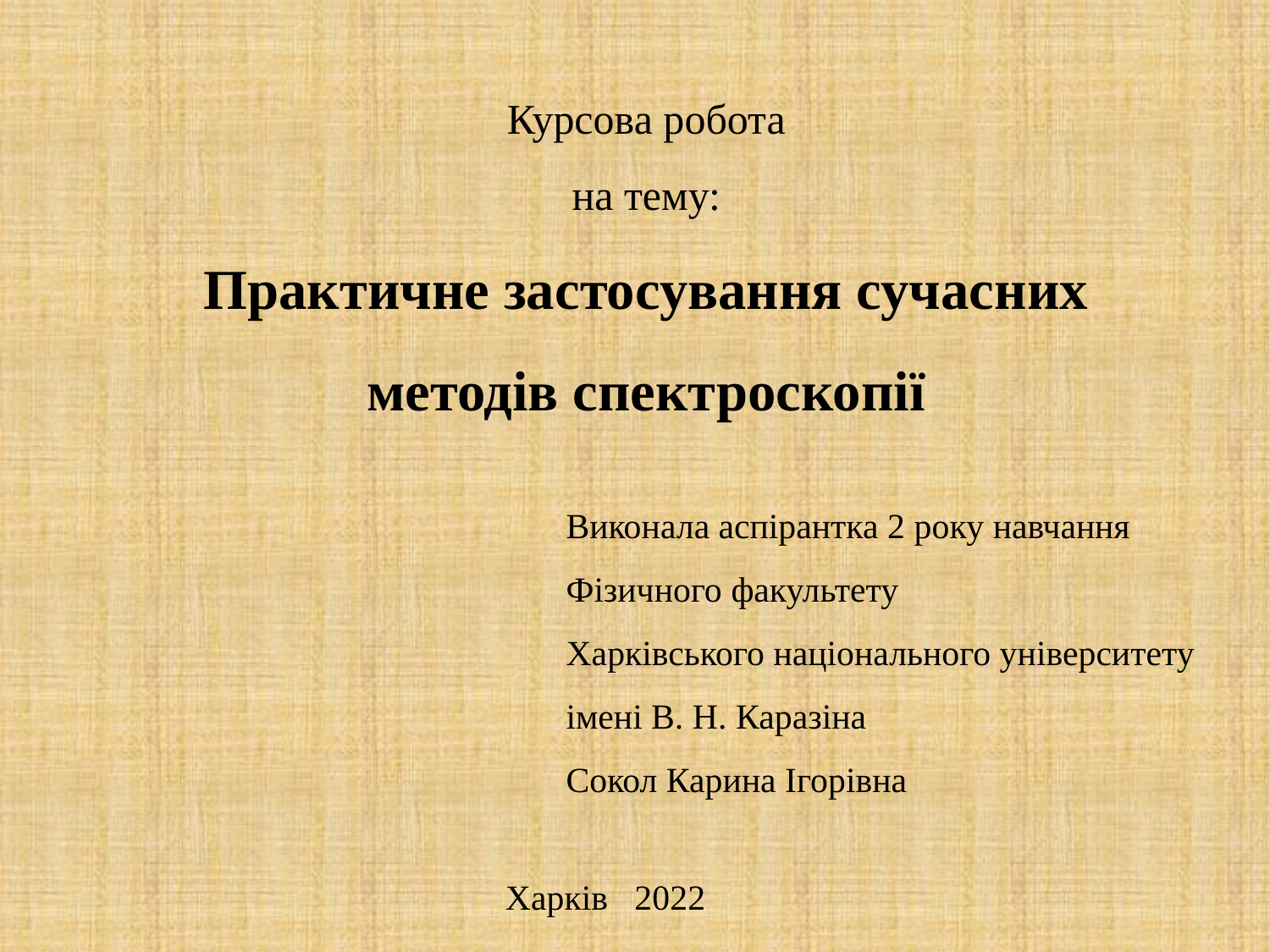

# Курсова робота на тему: Практичне застосування сучасних методів спектроскопії
Виконала аспірантка 2 року навчання
Фізичного факультету
Харківського національного університету імені В. Н. Каразіна
Сокол Карина Ігорівна
Харків   2022